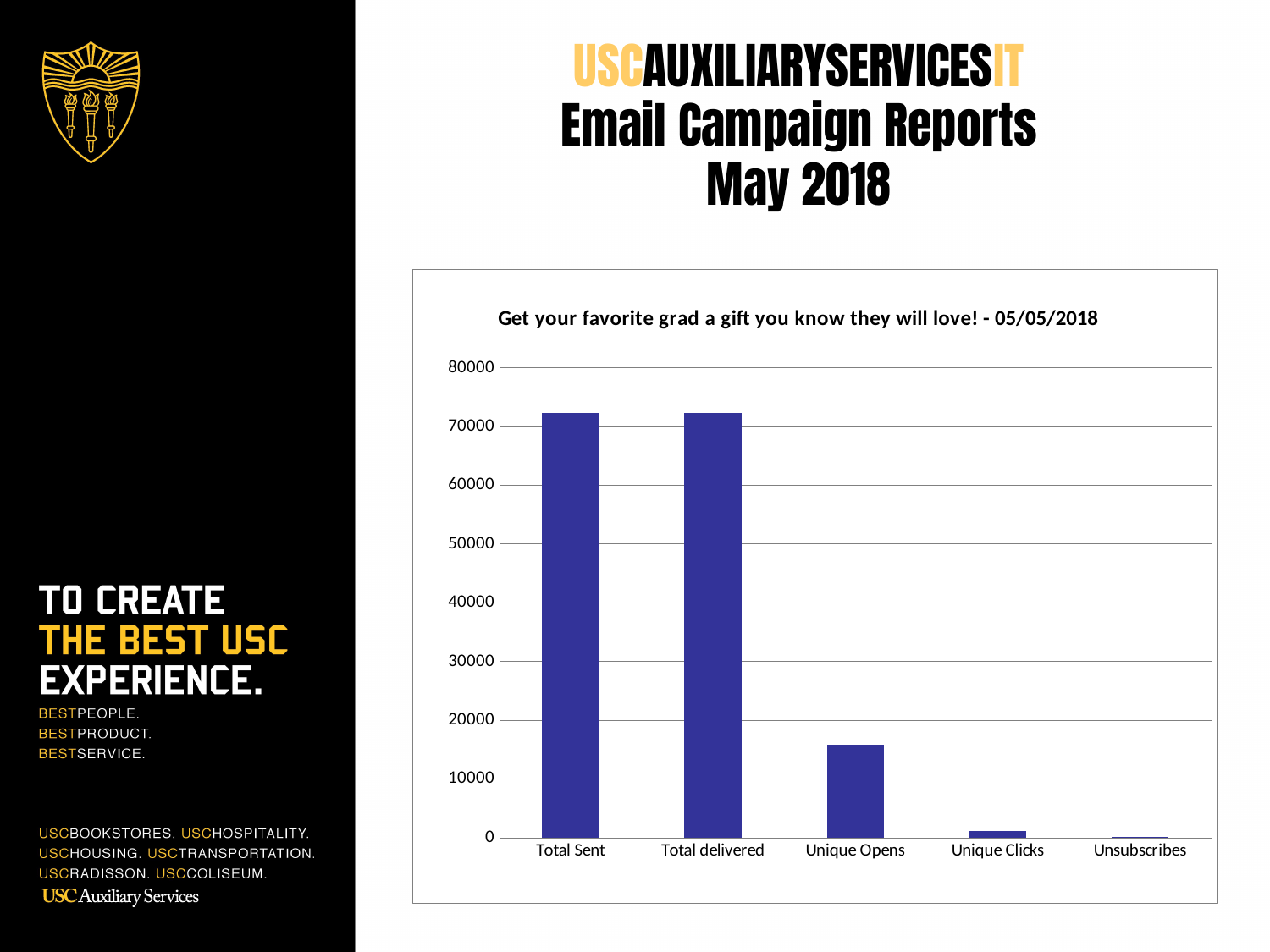

# USCAUXILIARYSERVICESIT Email Campaign Reports May 2018

### Chart:

| Category | BKS List |
|---|---|
| Total Sent | 72326.0 |
| Total delivered | 72278.0 |
| Unique Opens | 15864.0 |
| Unique Clicks | 1055.0 |
| Unsubscribes | 51.0 |